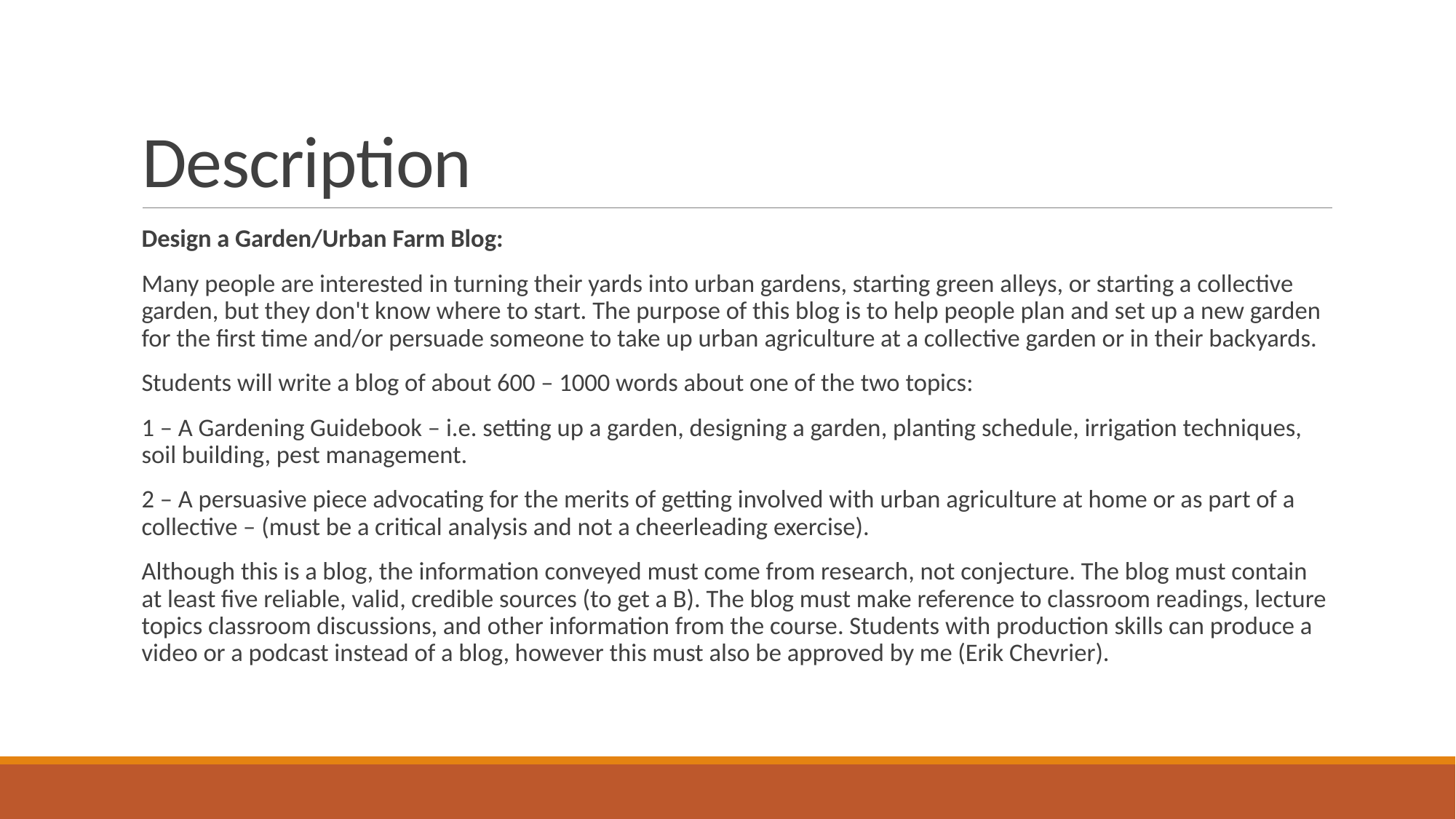

# Description
Design a Garden/Urban Farm Blog:
Many people are interested in turning their yards into urban gardens, starting green alleys, or starting a collective garden, but they don't know where to start. The purpose of this blog is to help people plan and set up a new garden for the first time and/or persuade someone to take up urban agriculture at a collective garden or in their backyards.
Students will write a blog of about 600 – 1000 words about one of the two topics:
1 – A Gardening Guidebook – i.e. setting up a garden, designing a garden, planting schedule, irrigation techniques, soil building, pest management.
2 – A persuasive piece advocating for the merits of getting involved with urban agriculture at home or as part of a collective – (must be a critical analysis and not a cheerleading exercise).
Although this is a blog, the information conveyed must come from research, not conjecture. The blog must contain at least five reliable, valid, credible sources (to get a B). The blog must make reference to classroom readings, lecture topics classroom discussions, and other information from the course. Students with production skills can produce a video or a podcast instead of a blog, however this must also be approved by me (Erik Chevrier).